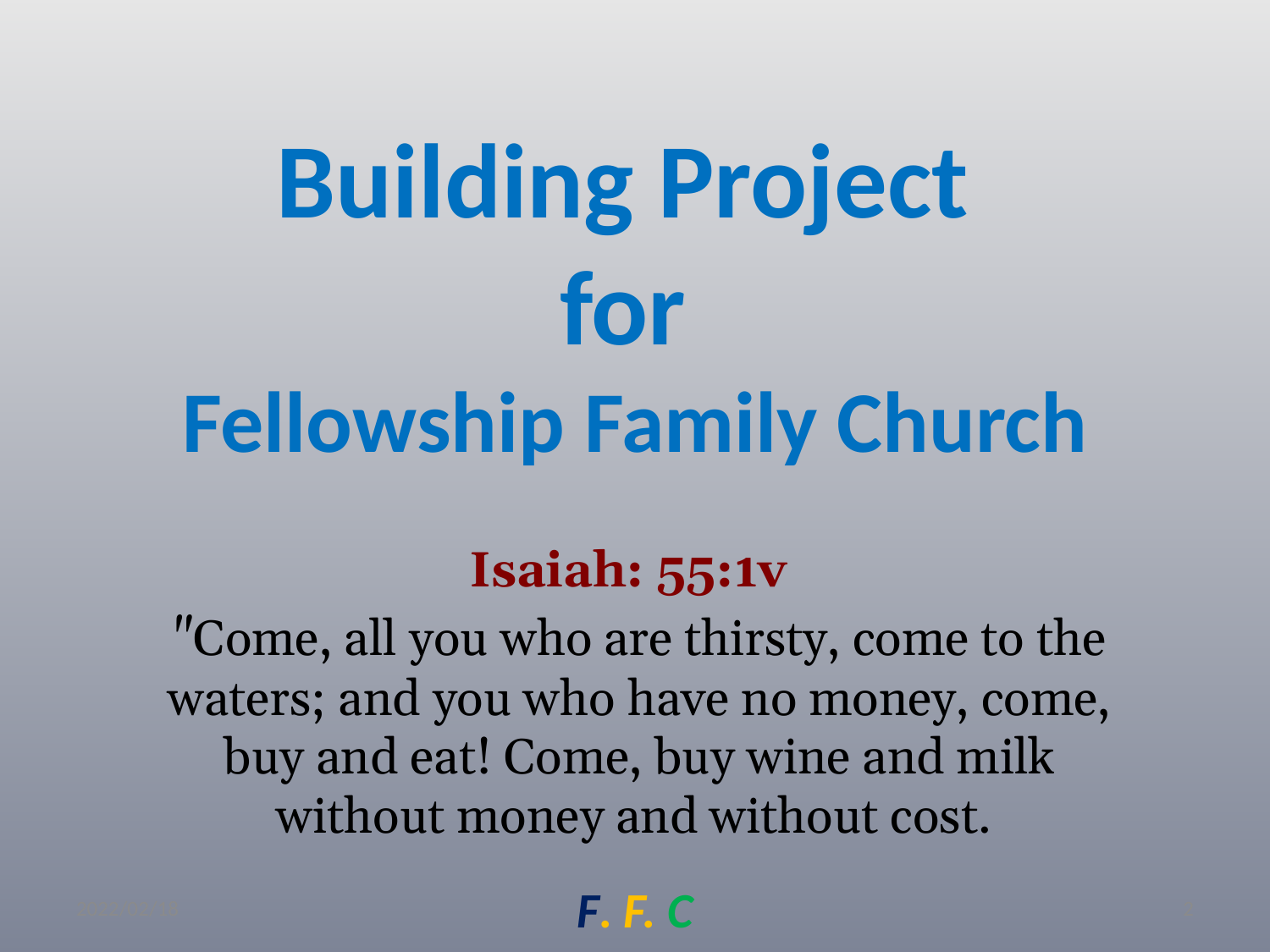

# Building Project for Fellowship Family Church

Isaiah: 55:1v
"Come, all you who are thirsty, come to the waters; and you who have no money, come, buy and eat! Come, buy wine and milk without money and without cost.
2022/02/18
F. F. C
2